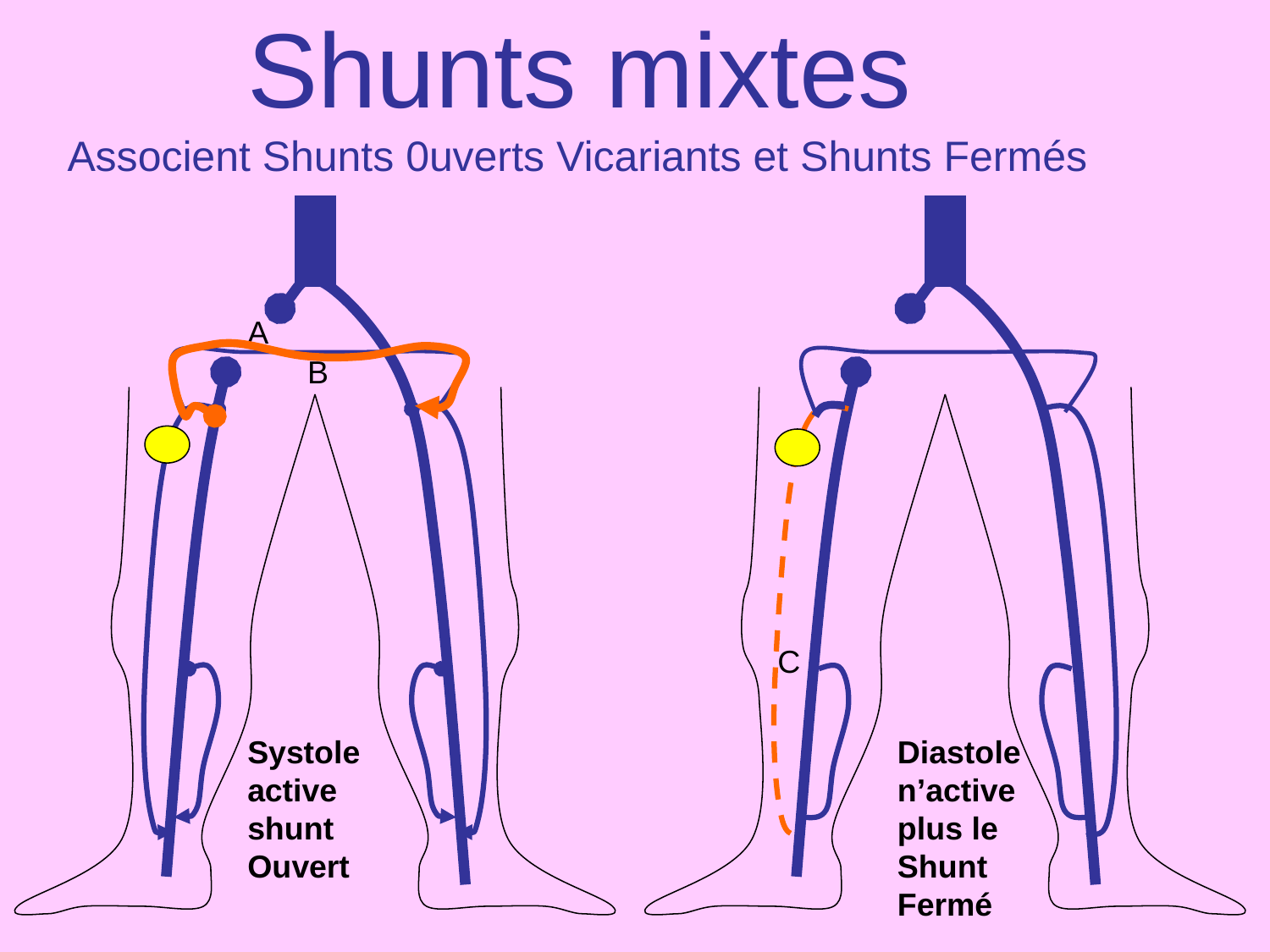

Shunts mixtes

Associent Shunts 0uverts Vicariants et Shunts Fermés

A

B

C

Systole active shunt Ouvert
Diastole n’active plus le Shunt Fermé